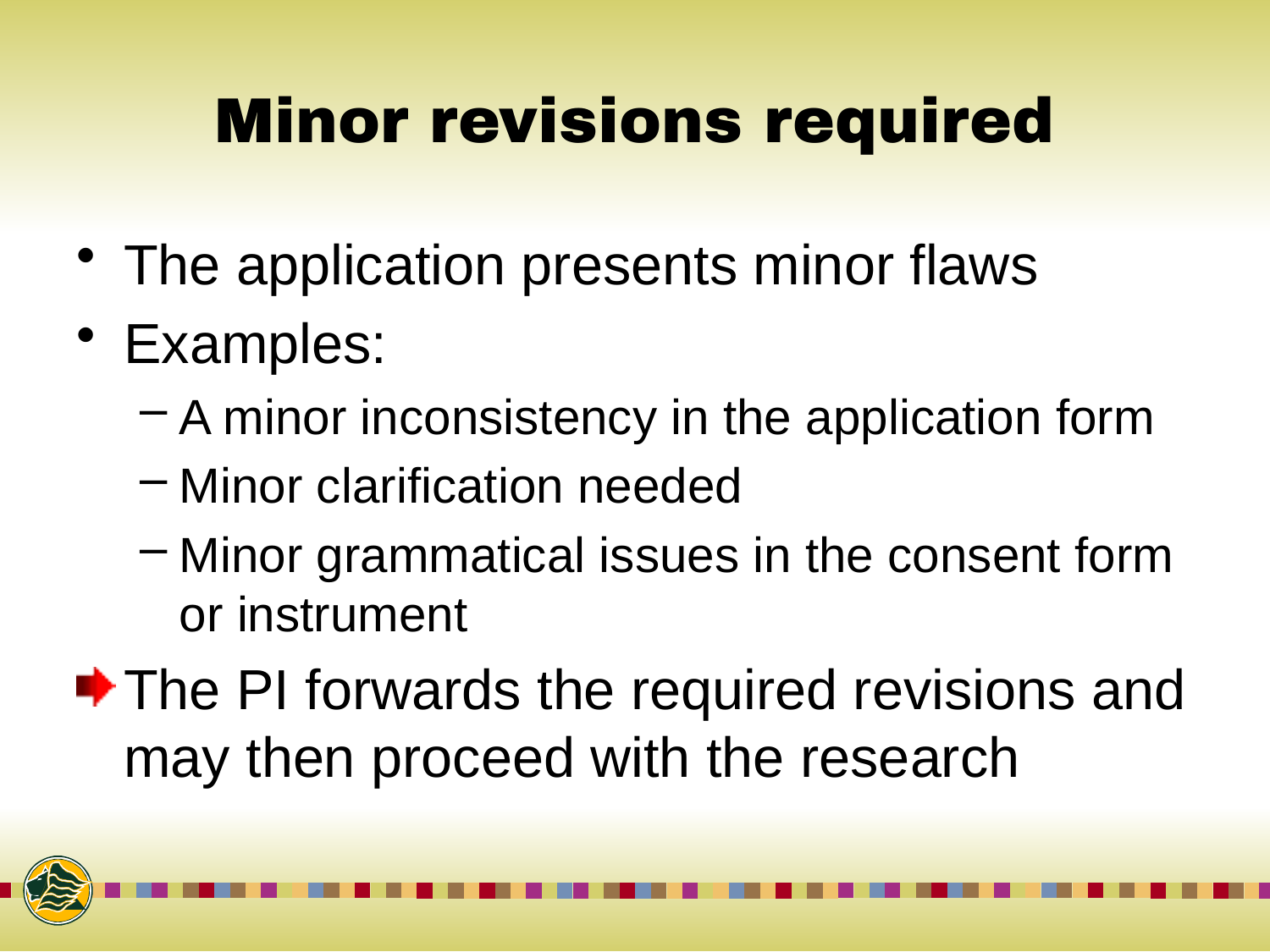

# Minor revisions required
The application presents minor flaws
Examples:
A minor inconsistency in the application form
Minor clarification needed
Minor grammatical issues in the consent form or instrument
The PI forwards the required revisions and may then proceed with the research